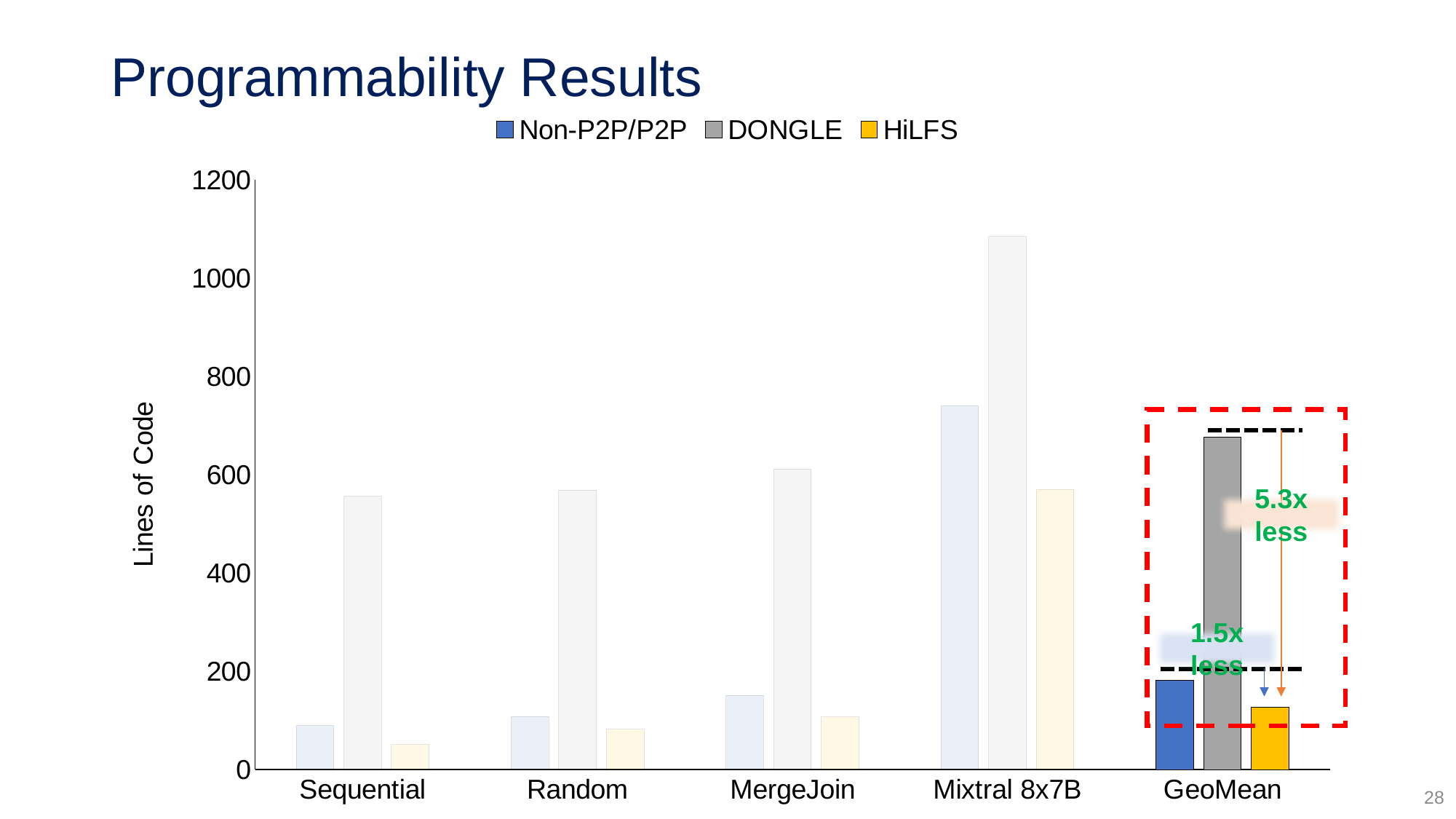

# Programmability Results

### Chart

| Category | Non-P2P/P2P | DONGLE | HiLFS |
|---|---|---|---|
| Sequential | 90.0 | 556.0 | 51.0 |
| Random | 108.0 | 569.0 | 82.0 |
| MergeJoin | 151.0 | 612.0 | 107.0 |
| Mixtral 8x7B | 741.0 | 1085.0 | 570.0 |
| GeoMean | 181.59979546842646 | 677.0052781181628 | 126.37485359201045 |
5.3x less
1.5x less
28